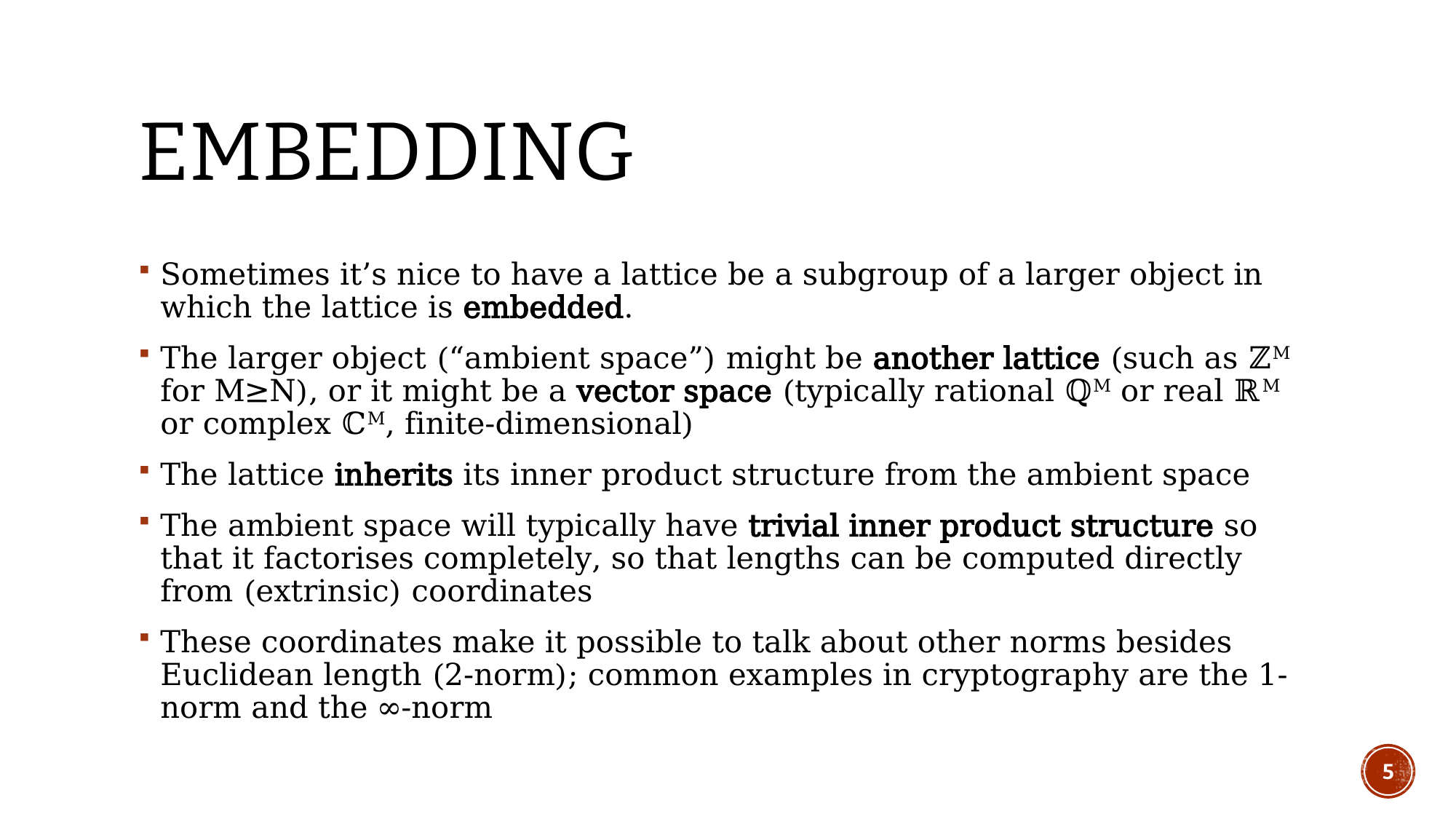

# Embedding
Sometimes it’s nice to have a lattice be a subgroup of a larger object in which the lattice is embedded.
The larger object (“ambient space”) might be another lattice (such as ℤM for M≥N), or it might be a vector space (typically rational ℚM or real ℝM or complex ℂM, finite-dimensional)
The lattice inherits its inner product structure from the ambient space
The ambient space will typically have trivial inner product structure so that it factorises completely, so that lengths can be computed directly from (extrinsic) coordinates
These coordinates make it possible to talk about other norms besides Euclidean length (2-norm); common examples in cryptography are the 1-norm and the ∞-norm
5